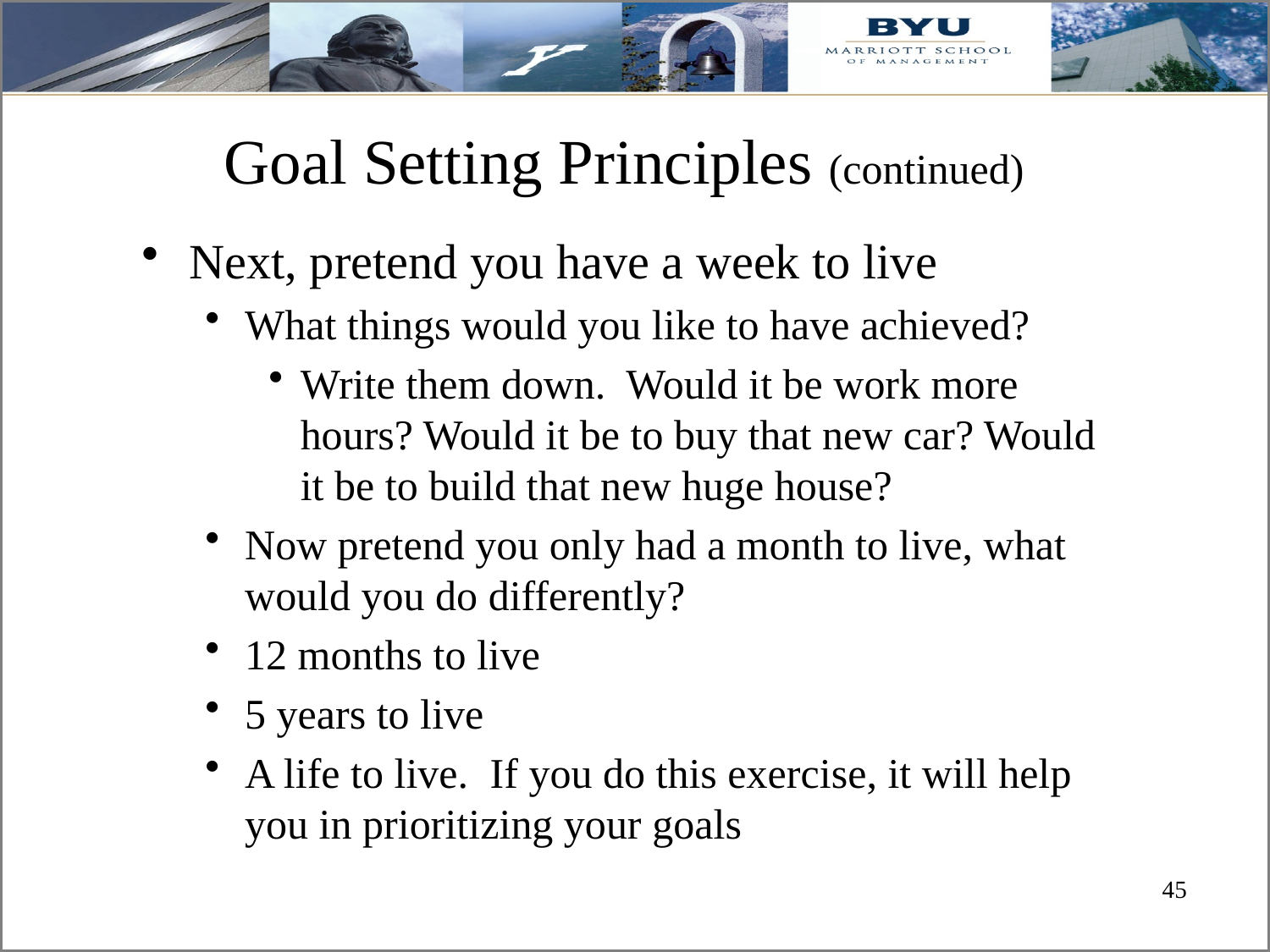

# Goal Setting Principles (continued)
Next, pretend you have a week to live
What things would you like to have achieved?
Write them down.  Would it be work more hours? Would it be to buy that new car? Would it be to build that new huge house?
Now pretend you only had a month to live, what would you do differently?
12 months to live
5 years to live
A life to live.  If you do this exercise, it will help you in prioritizing your goals